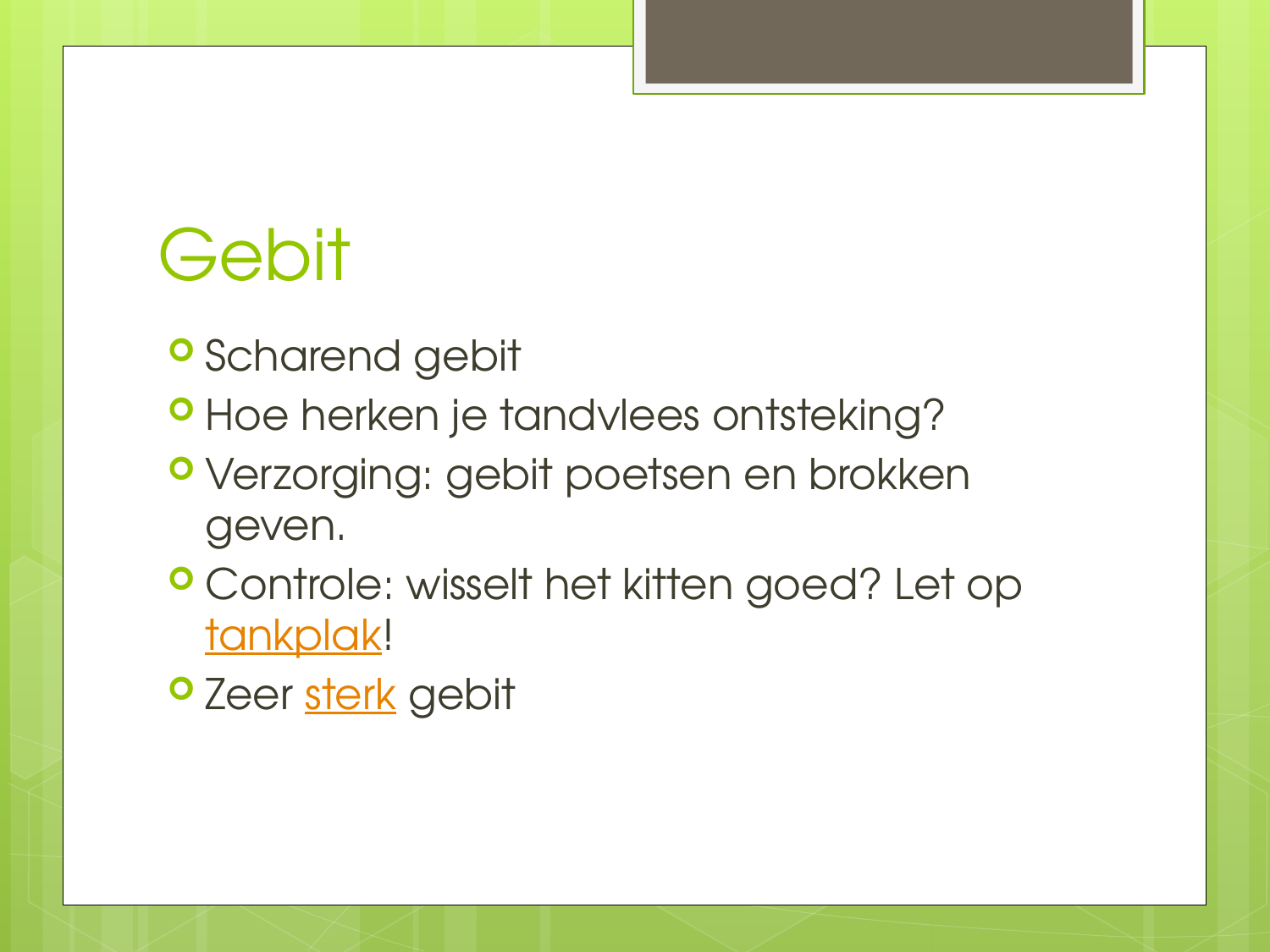

# Gebit
Scharend gebit
Hoe herken je tandvlees ontsteking?
Verzorging: gebit poetsen en brokken geven.
Controle: wisselt het kitten goed? Let op tankplak!
Zeer sterk gebit